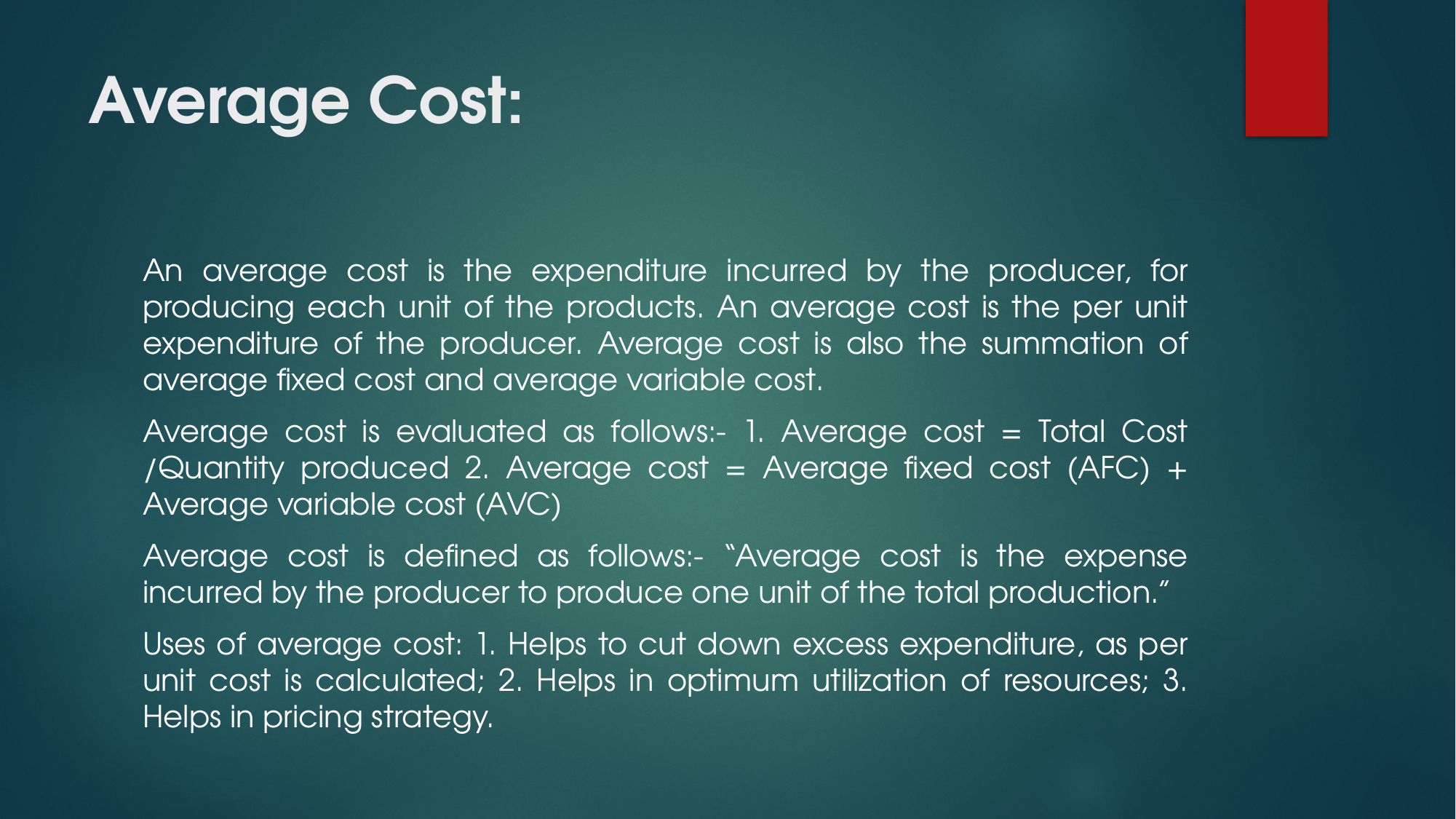

# Average Cost:
An average cost is the expenditure incurred by the producer, for producing each unit of the products. An average cost is the per unit expenditure of the producer. Average cost is also the summation of average fixed cost and average variable cost.
Average cost is evaluated as follows:- 1. Average cost = Total Cost /Quantity produced 2. Average cost = Average fixed cost (AFC) + Average variable cost (AVC)
Average cost is defined as follows:- “Average cost is the expense incurred by the producer to produce one unit of the total production.”
Uses of average cost: 1. Helps to cut down excess expenditure, as per unit cost is calculated; 2. Helps in optimum utilization of resources; 3. Helps in pricing strategy.